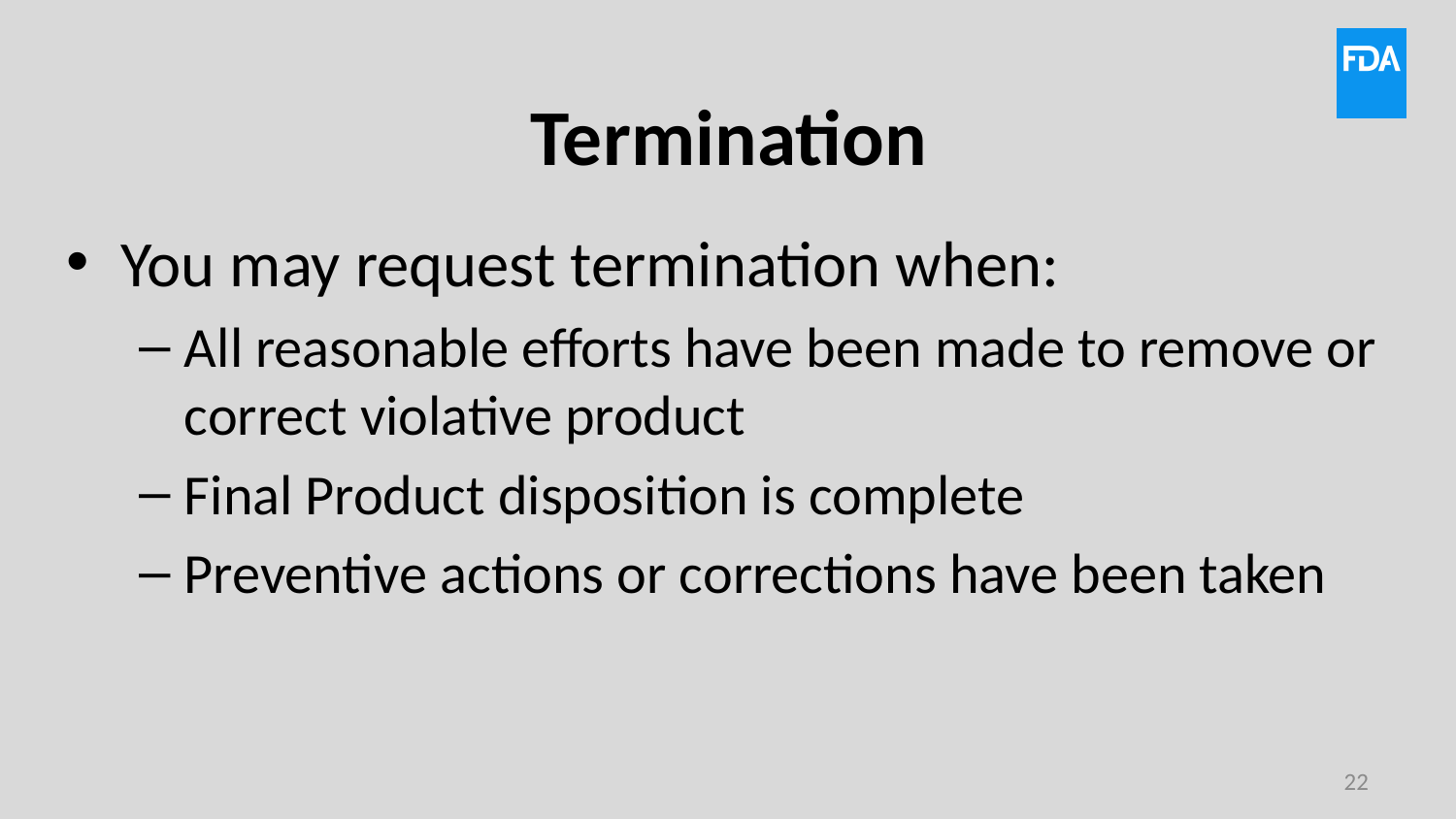

# Termination
You may request termination when:
All reasonable efforts have been made to remove or correct violative product
Final Product disposition is complete
Preventive actions or corrections have been taken
22